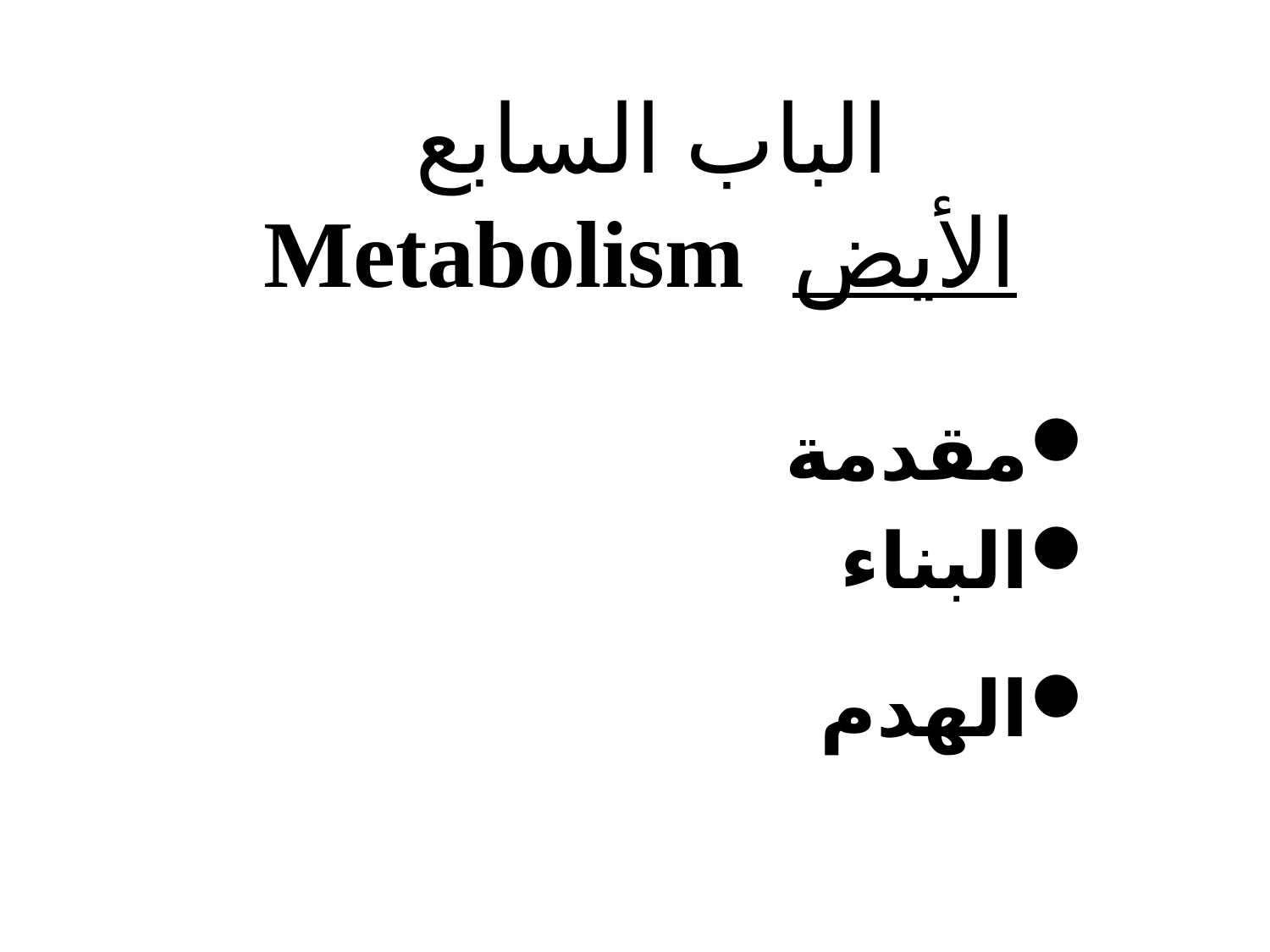

# الباب السابع الأيض  Metabolism
مقدمة
البناء

الهدم